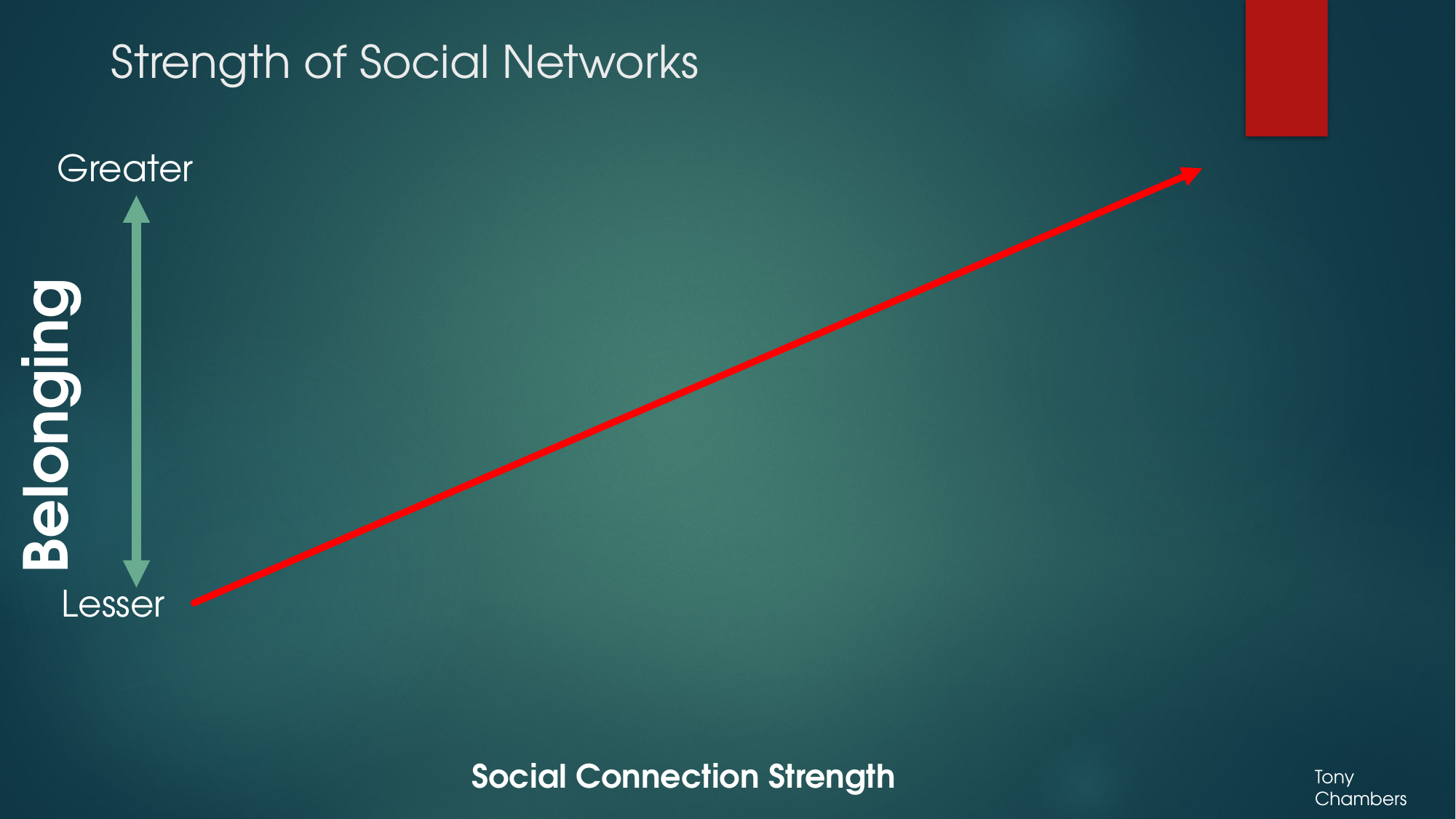

# Strength of Social Networks

### Chart

| Category |
|---|
Greater
Belonging
Lesser
Social Connection Strength
Tony Chambers